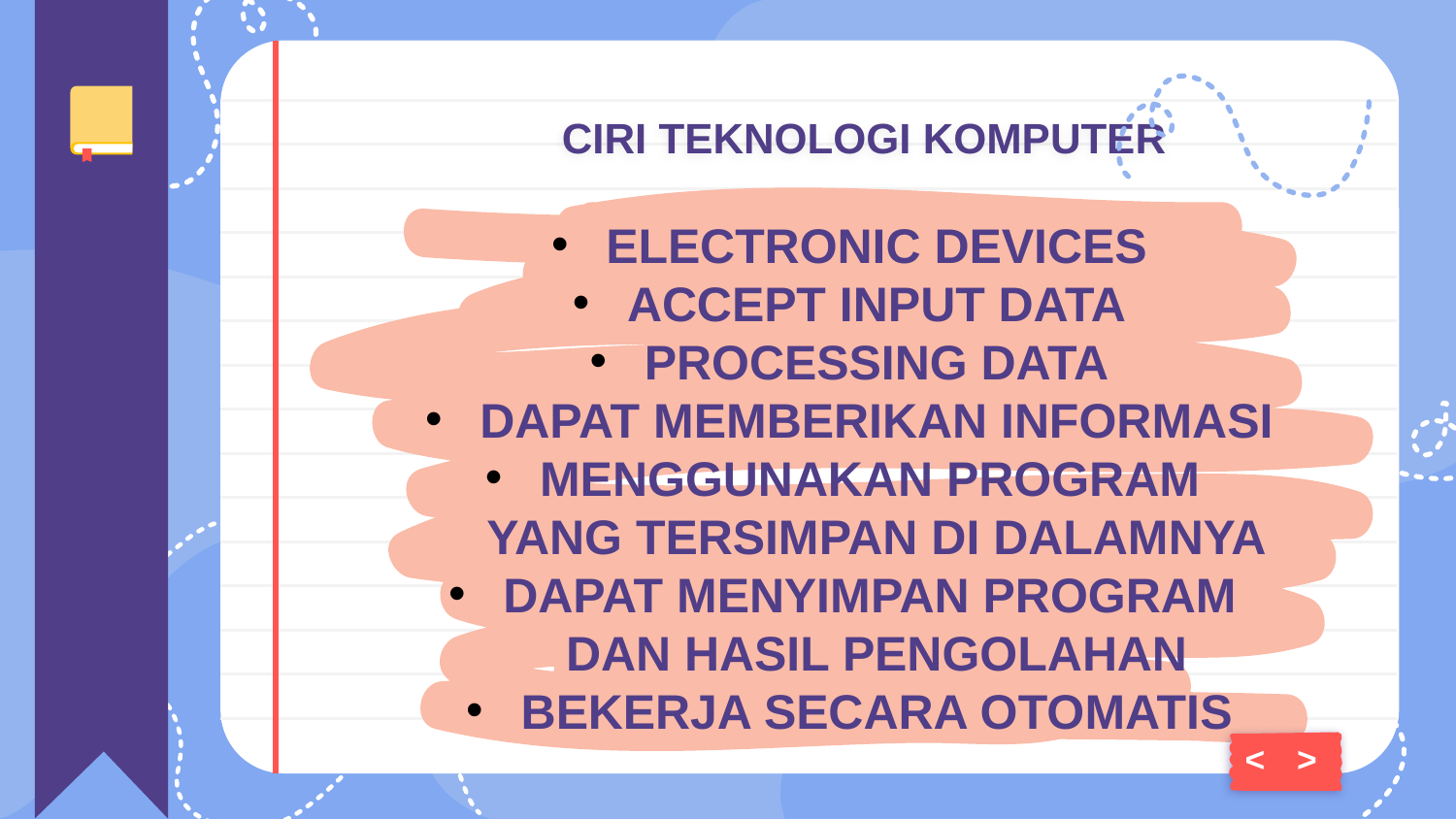

CIRI TEKNOLOGI KOMPUTER

ELECTRONIC DEVICES
ACCEPT INPUT DATA
PROCESSING DATA
DAPAT MEMBERIKAN INFORMASI
MENGGUNAKAN PROGRAM
YANG TERSIMPAN DI DALAMNYA
DAPAT MENYIMPAN PROGRAM
DAN HASIL PENGOLAHAN
BEKERJA SECARA OTOMATIS

<

>